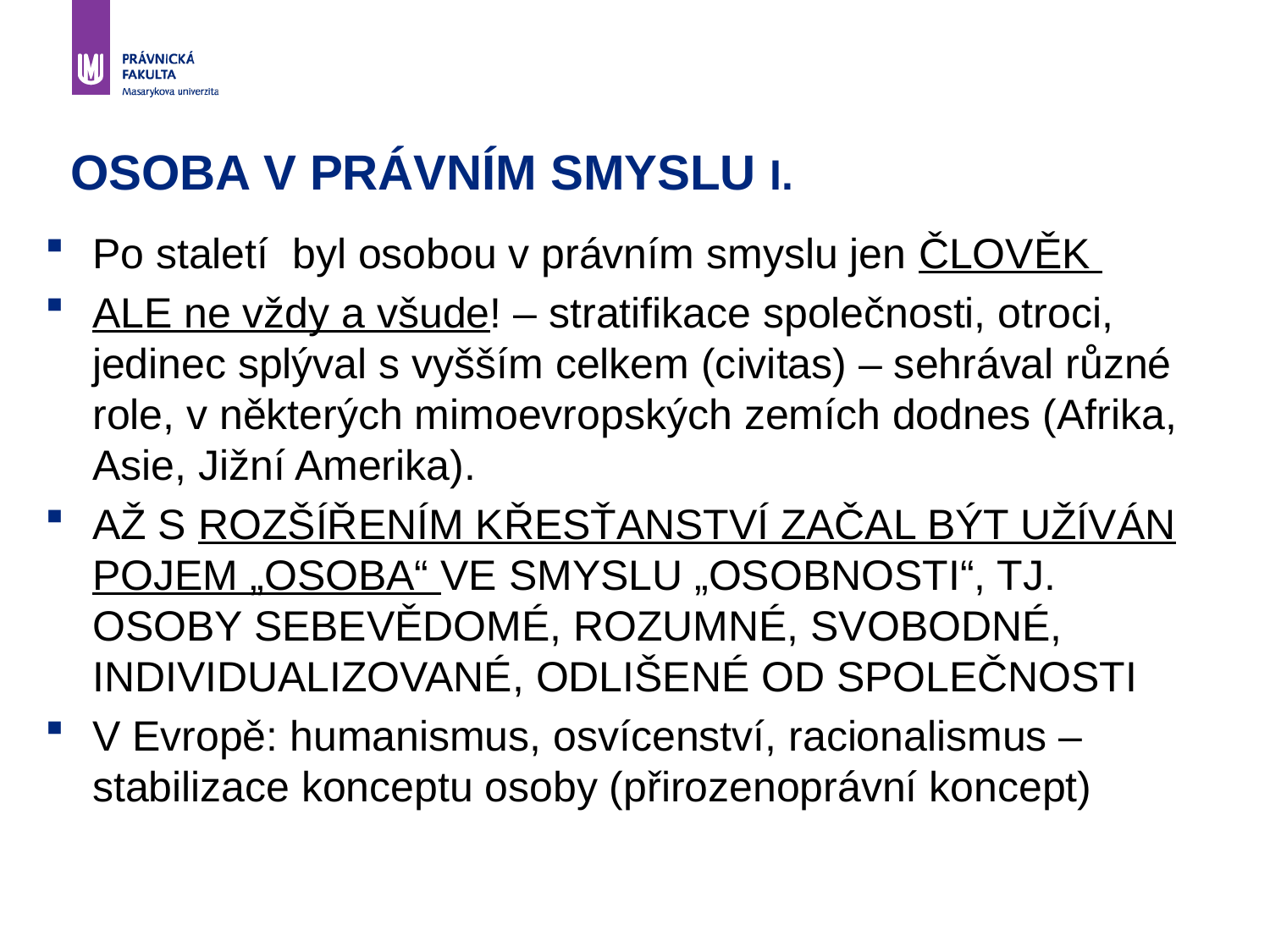

# OSOBA V PRÁVNÍM SMYSLU I.
Po staletí  byl osobou v právním smyslu jen ČLOVĚK
ALE ne vždy a všude! – stratifikace společnosti, otroci, jedinec splýval s vyšším celkem (civitas) – sehrával různé role, v některých mimoevropských zemích dodnes (Afrika, Asie, Jižní Amerika).
AŽ S ROZŠÍŘENÍM KŘESŤANSTVÍ ZAČAL BÝT UŽÍVÁN POJEM „OSOBA“ VE SMYSLU „OSOBNOSTI“, TJ. OSOBY SEBEVĚDOMÉ, ROZUMNÉ, SVOBODNÉ, INDIVIDUALIZOVANÉ, ODLIŠENÉ OD SPOLEČNOSTI
V Evropě: humanismus, osvícenství, racionalismus – stabilizace konceptu osoby (přirozenoprávní koncept)